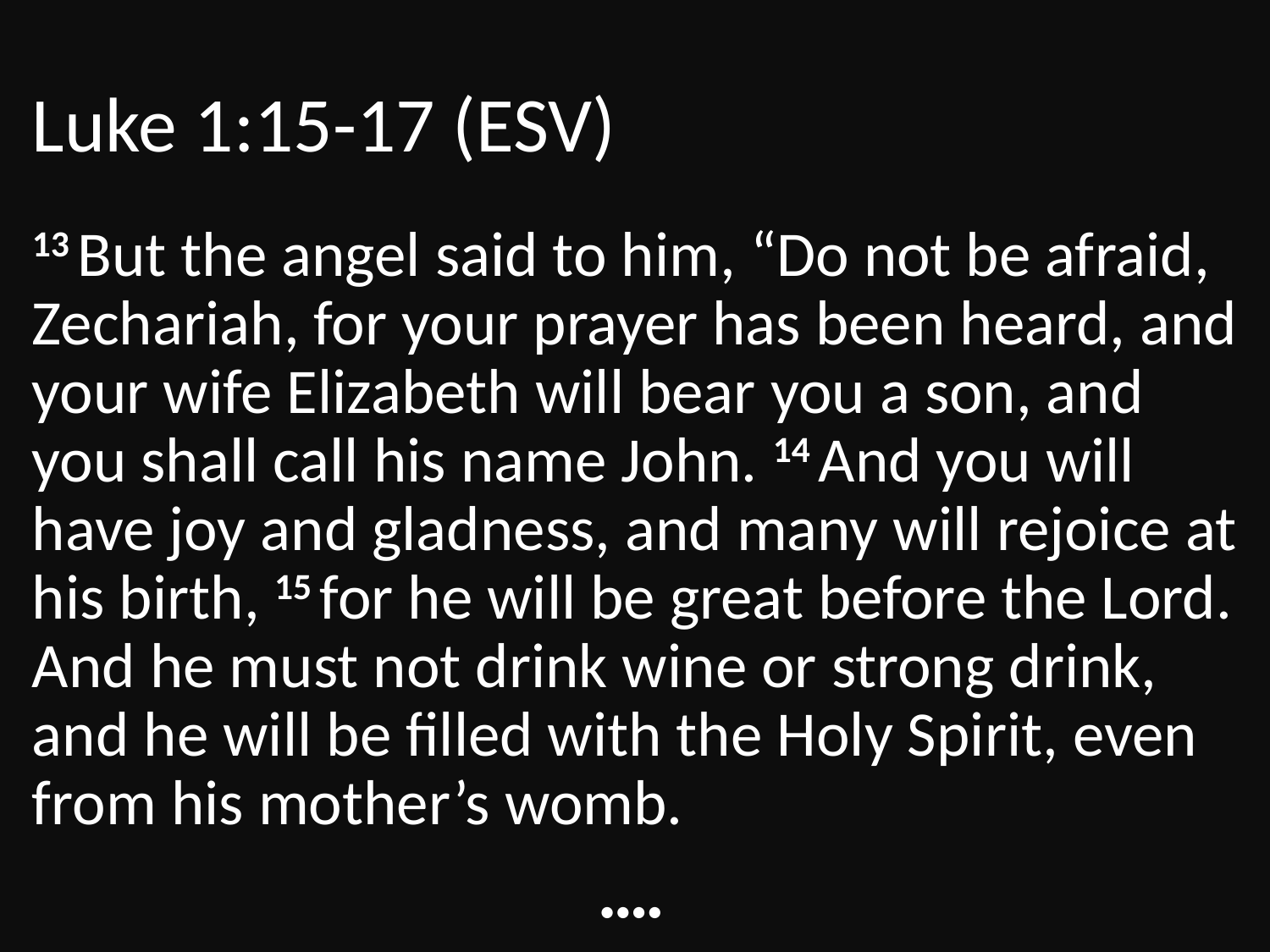

# Luke 1:15-17 (ESV)
13 But the angel said to him, “Do not be afraid, Zechariah, for your prayer has been heard, and your wife Elizabeth will bear you a son, and you shall call his name John. 14 And you will have joy and gladness, and many will rejoice at his birth, 15 for he will be great before the Lord. And he must not drink wine or strong drink, and he will be filled with the Holy Spirit, even from his mother’s womb.
••••